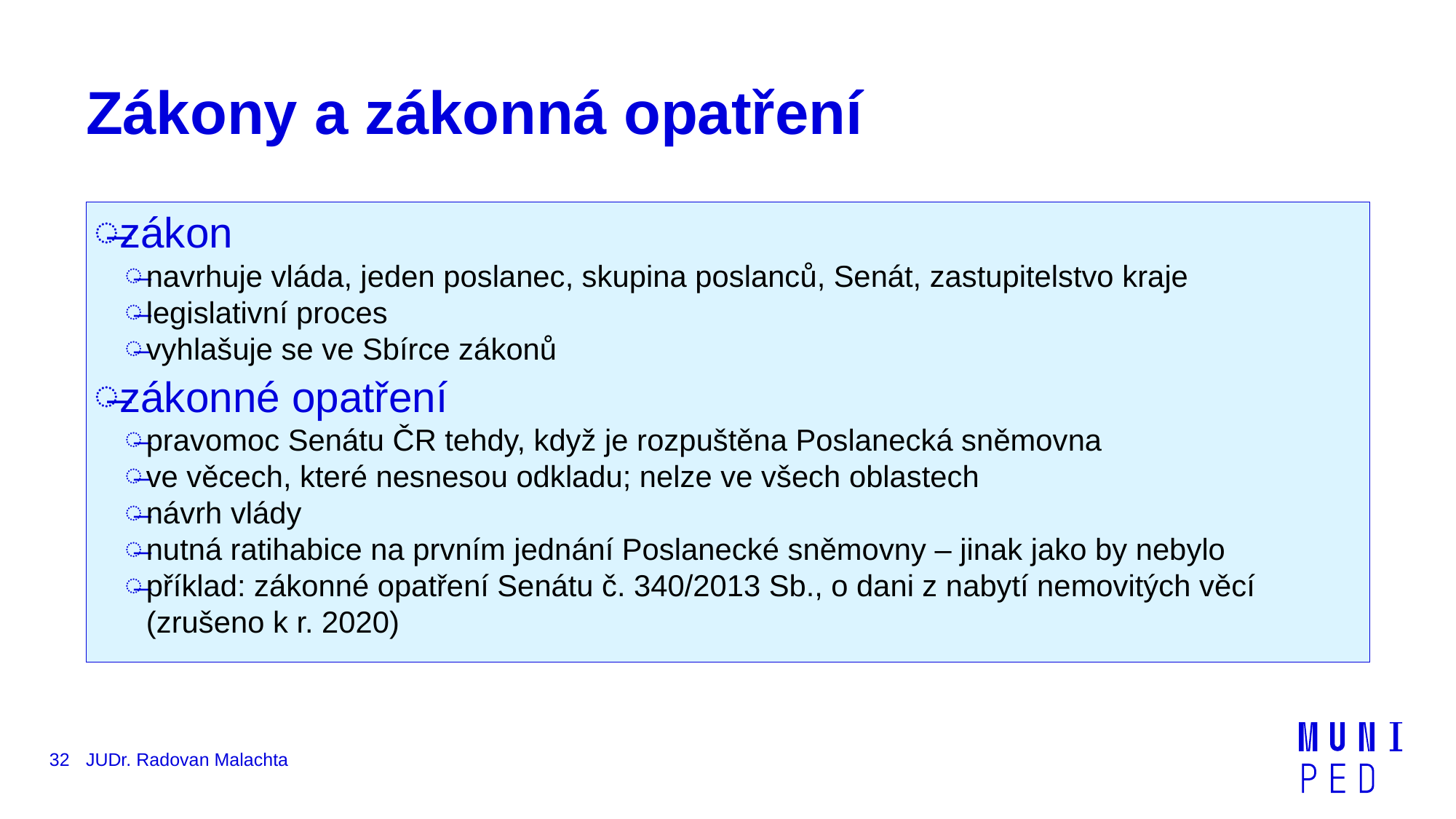

# Zákony a zákonná opatření
zákon
navrhuje vláda, jeden poslanec, skupina poslanců, Senát, zastupitelstvo kraje
legislativní proces
vyhlašuje se ve Sbírce zákonů
zákonné opatření
pravomoc Senátu ČR tehdy, když je rozpuštěna Poslanecká sněmovna
ve věcech, které nesnesou odkladu; nelze ve všech oblastech
návrh vlády
nutná ratihabice na prvním jednání Poslanecké sněmovny – jinak jako by nebylo
příklad: zákonné opatření Senátu č. 340/2013 Sb., o dani z nabytí nemovitých věcí (zrušeno k r. 2020)
32
JUDr. Radovan Malachta